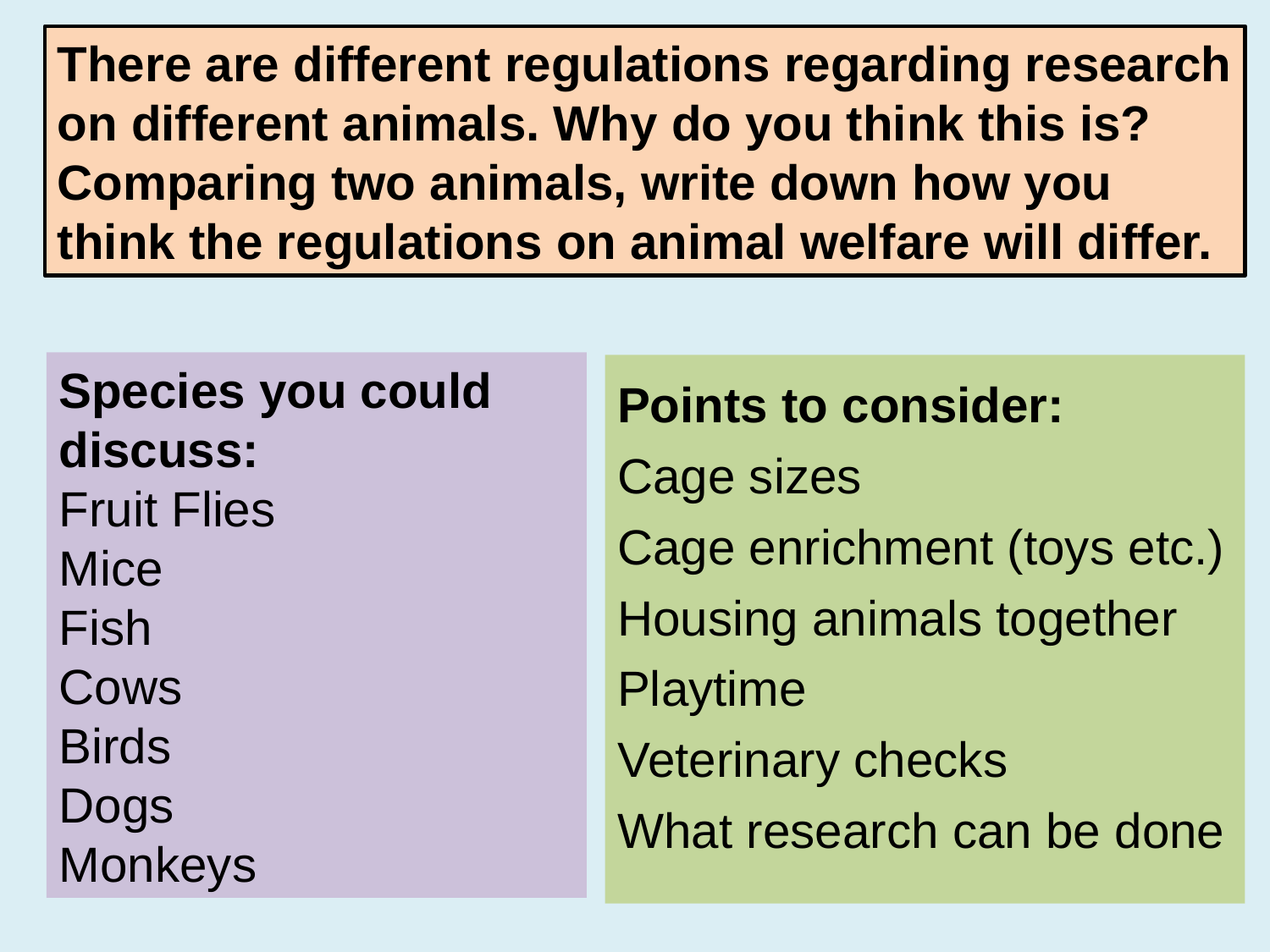

There are different regulations regarding research on different animals. Why do you think this is? Comparing two animals, write down how you think the regulations on animal welfare will differ.
Species you could discuss:
Fruit Flies
Mice
Fish
Cows
Birds
Dogs
Monkeys
Points to consider:
Cage sizes
Cage enrichment (toys etc.)
Housing animals together
Playtime
Veterinary checks
What research can be done